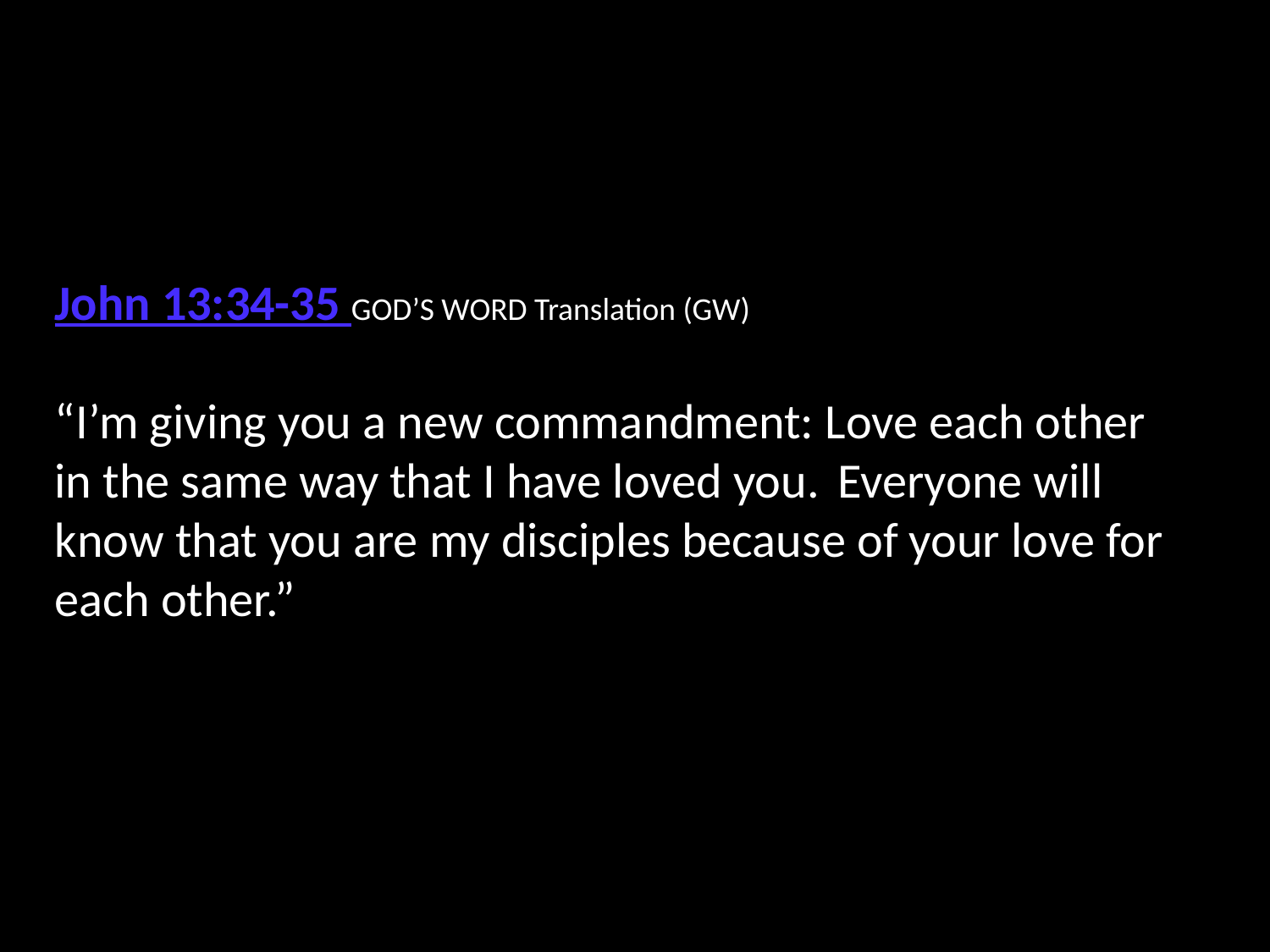

John 13:34-35 GOD’S WORD Translation (GW)

“I’m giving you a new commandment: Love each other in the same way that I have loved you.  Everyone will know that you are my disciples because of your love for each other.”